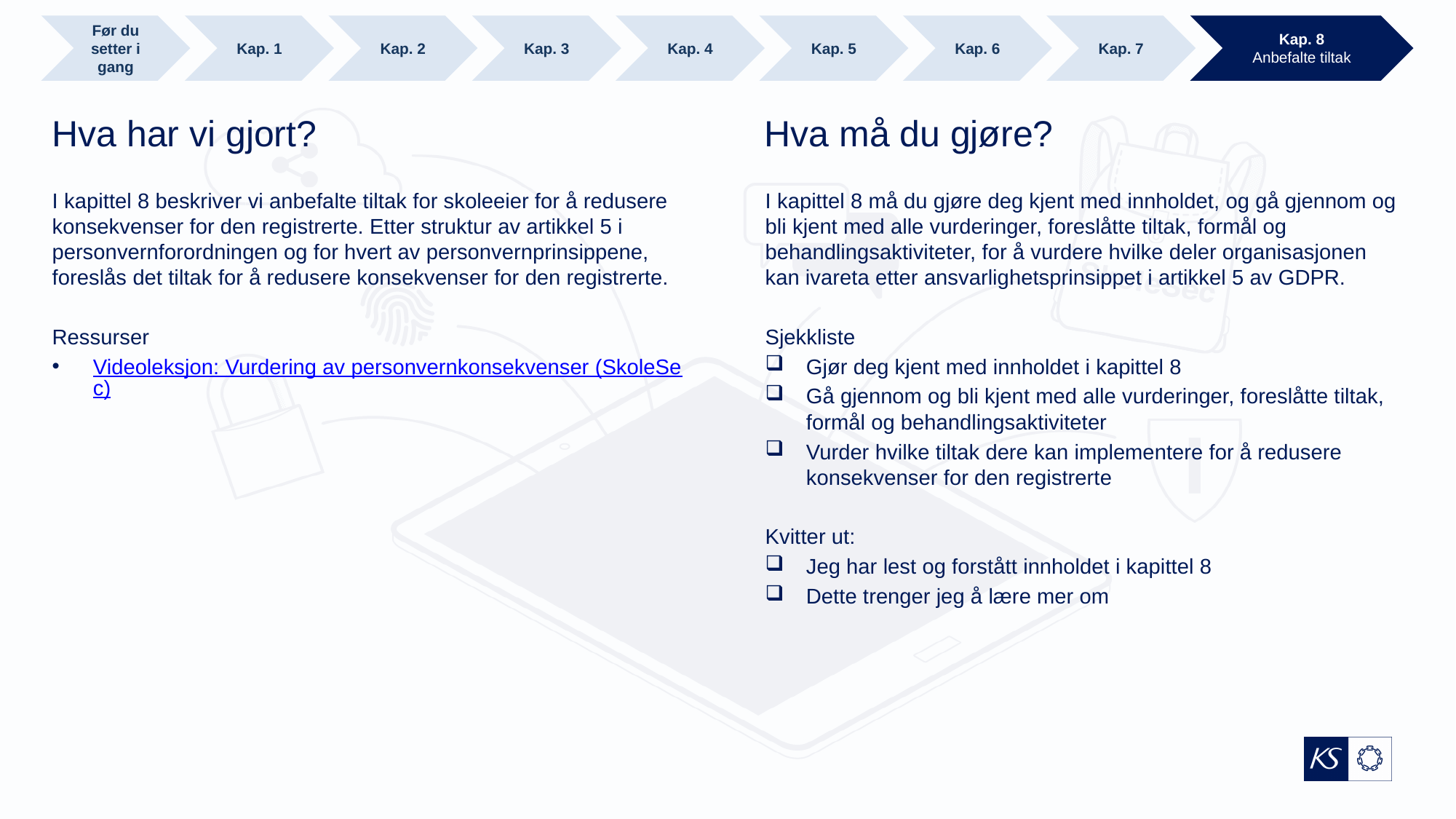

Før du setter i gang
Kap. 8
Anbefalte tiltak
Kap. 7
Kap. 6
Kap. 5
Kap. 4
Kap. 3
Kap. 2
Kap. 1
# Hva har vi gjort?
Hva må du gjøre?
I kapittel 8 beskriver vi anbefalte tiltak for skoleeier for å redusere konsekvenser for den registrerte. Etter struktur av artikkel 5 i personvernforordningen og for hvert av personvernprinsippene, foreslås det tiltak for å redusere konsekvenser for den registrerte.

Ressurser
Videoleksjon: Vurdering av personvernkonsekvenser (SkoleSec)
I kapittel 8 må du gjøre deg kjent med innholdet, og gå gjennom og bli kjent med alle vurderinger, foreslåtte tiltak, formål og behandlingsaktiviteter, for å vurdere hvilke deler organisasjonen kan ivareta etter ansvarlighetsprinsippet i artikkel 5 av GDPR.

Sjekkliste
Gjør deg kjent med innholdet i kapittel 8
Gå gjennom og bli kjent med alle vurderinger, foreslåtte tiltak, formål og behandlingsaktiviteter
Vurder hvilke tiltak dere kan implementere for å redusere konsekvenser for den registrerte

Kvitter ut:
Jeg har lest og forstått innholdet i kapittel 8
Dette trenger jeg å lære mer om